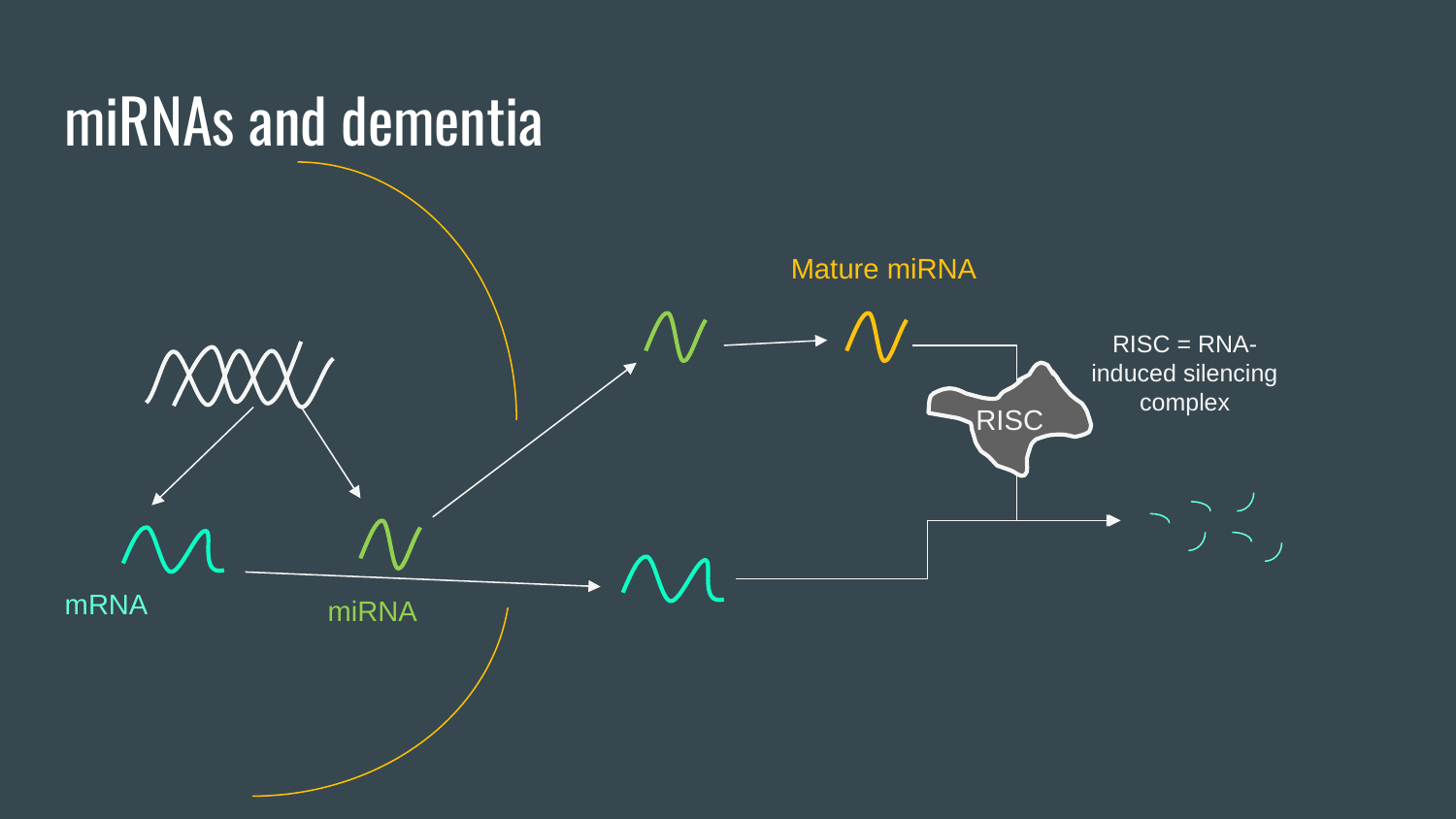

# miRNAs and dementia

Mature miRNA

RISC = RNA-induced silencing complex

RISC

mRNA
miRNA